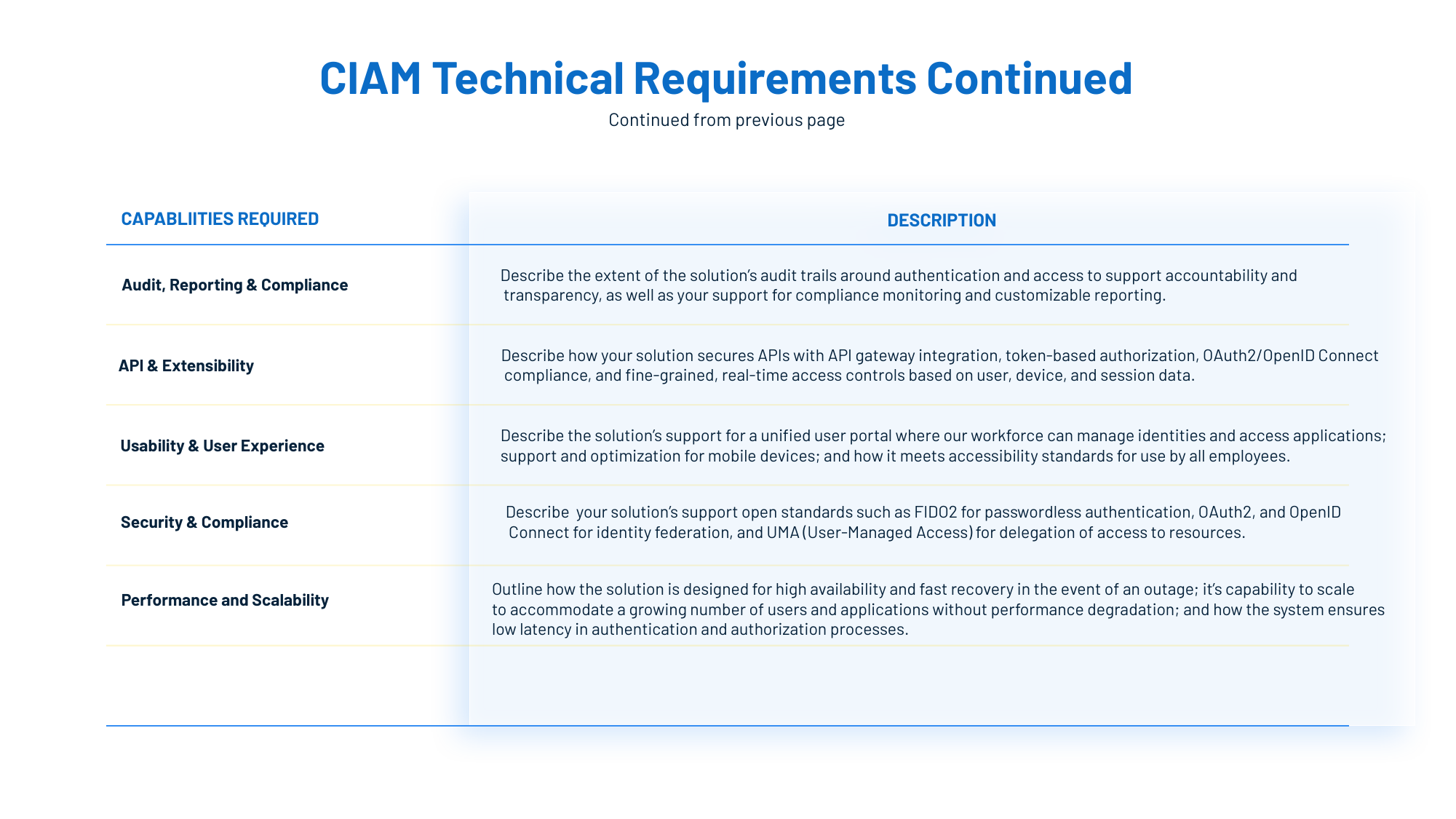

CIAM Technical Requirements Continued
Continued from previous page
DESCRIPTION
CAPABLIITIES REQUIRED
Describe the extent of the solution’s audit trails around authentication and access to support accountability and
 transparency, as well as your support for compliance monitoring and customizable reporting.
Audit, Reporting & Compliance
Describe how your solution secures APIs with API gateway integration, token-based authorization, OAuth2/OpenID Connect
 compliance, and fine-grained, real-time access controls based on user, device, and session data.
API & Extensibility
Describe the solution’s support for a unified user portal where our workforce can manage identities and access applications;
support and optimization for mobile devices; and how it meets accessibility standards for use by all employees.
Usability & User Experience
Describe  your solution’s support open standards such as FIDO2 for passwordless authentication, OAuth2, and OpenID
 Connect for identity federation, and UMA (User-Managed Access) for delegation of access to resources.
Security & Compliance
Outline how the solution is designed for high availability and fast recovery in the event of an outage; it’s capability to scale ​
to accommodate a growing number of users and applications without performance degradation; and how the system ensures​
low latency in authentication and authorization processes.
Performance and Scalability